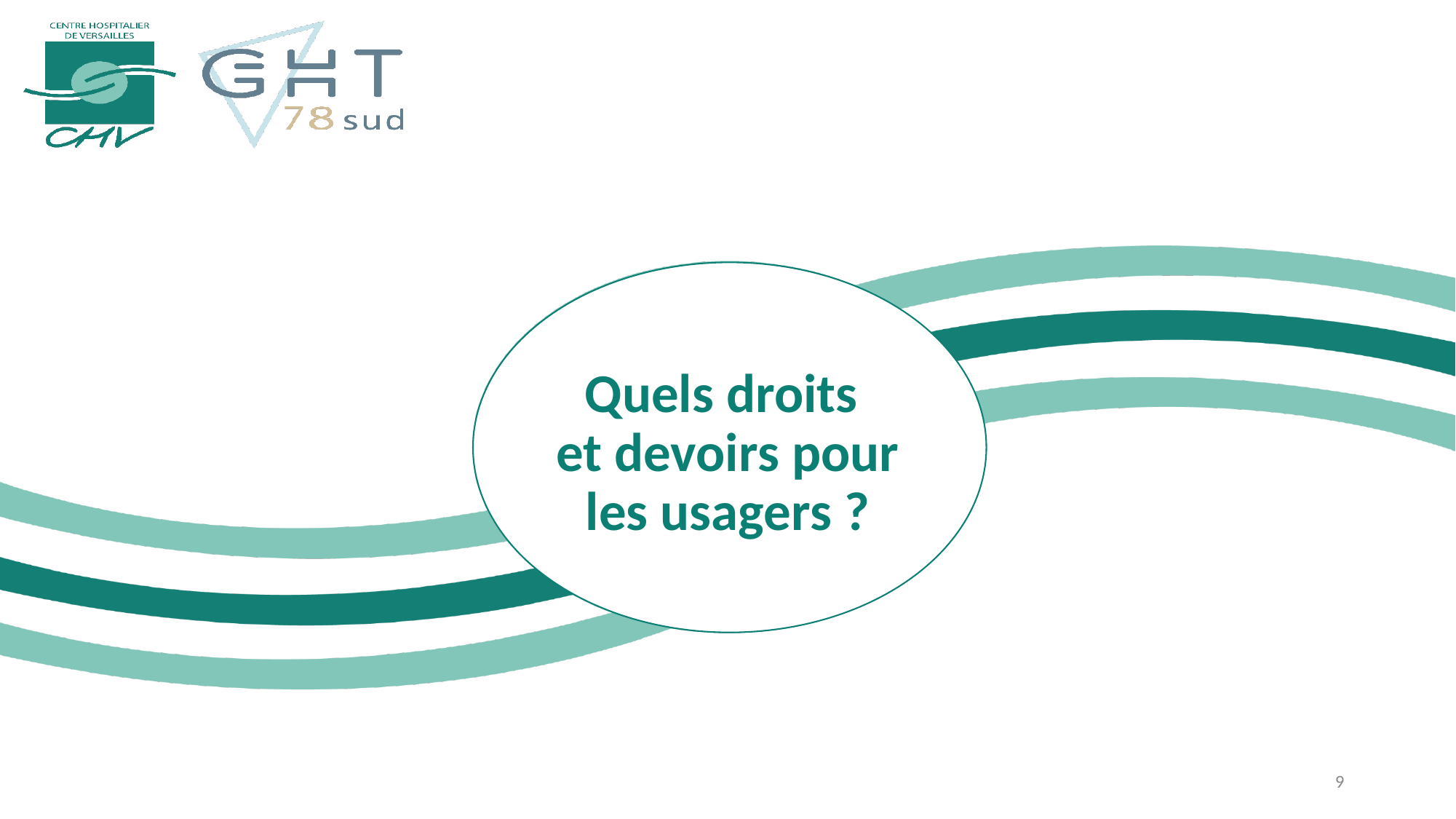

# Quels droits et devoirs pour les usagers ?
9